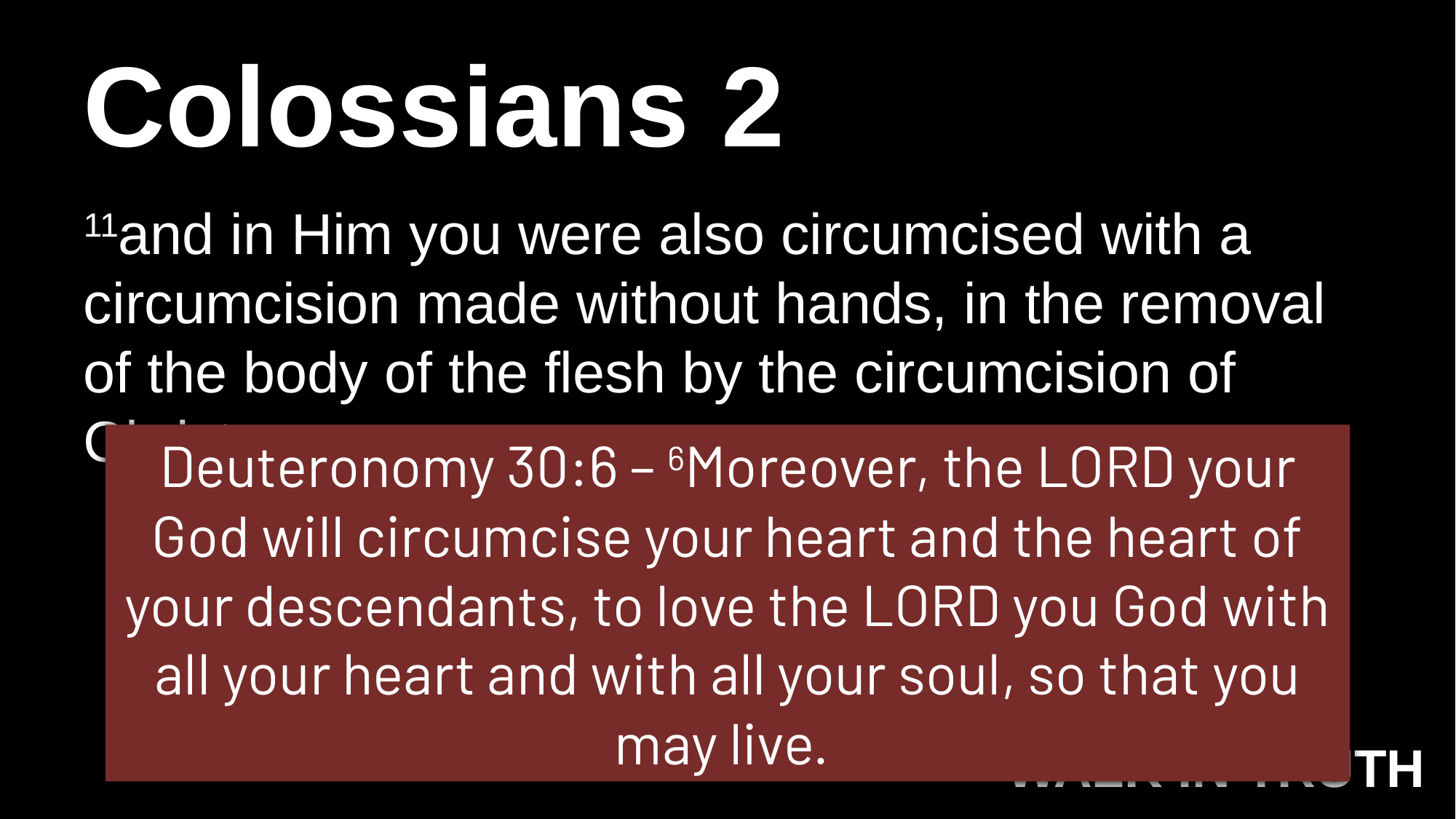

# Colossians 2
11and in Him you were also circumcised with a circumcision made without hands, in the removal of the body of the flesh by the circumcision of Christ;
Deuteronomy 30:6 – 6Moreover, the LORD your God will circumcise your heart and the heart of your descendants, to love the LORD you God with all your heart and with all your soul, so that you may live.

#3
WALK IN TRUTH